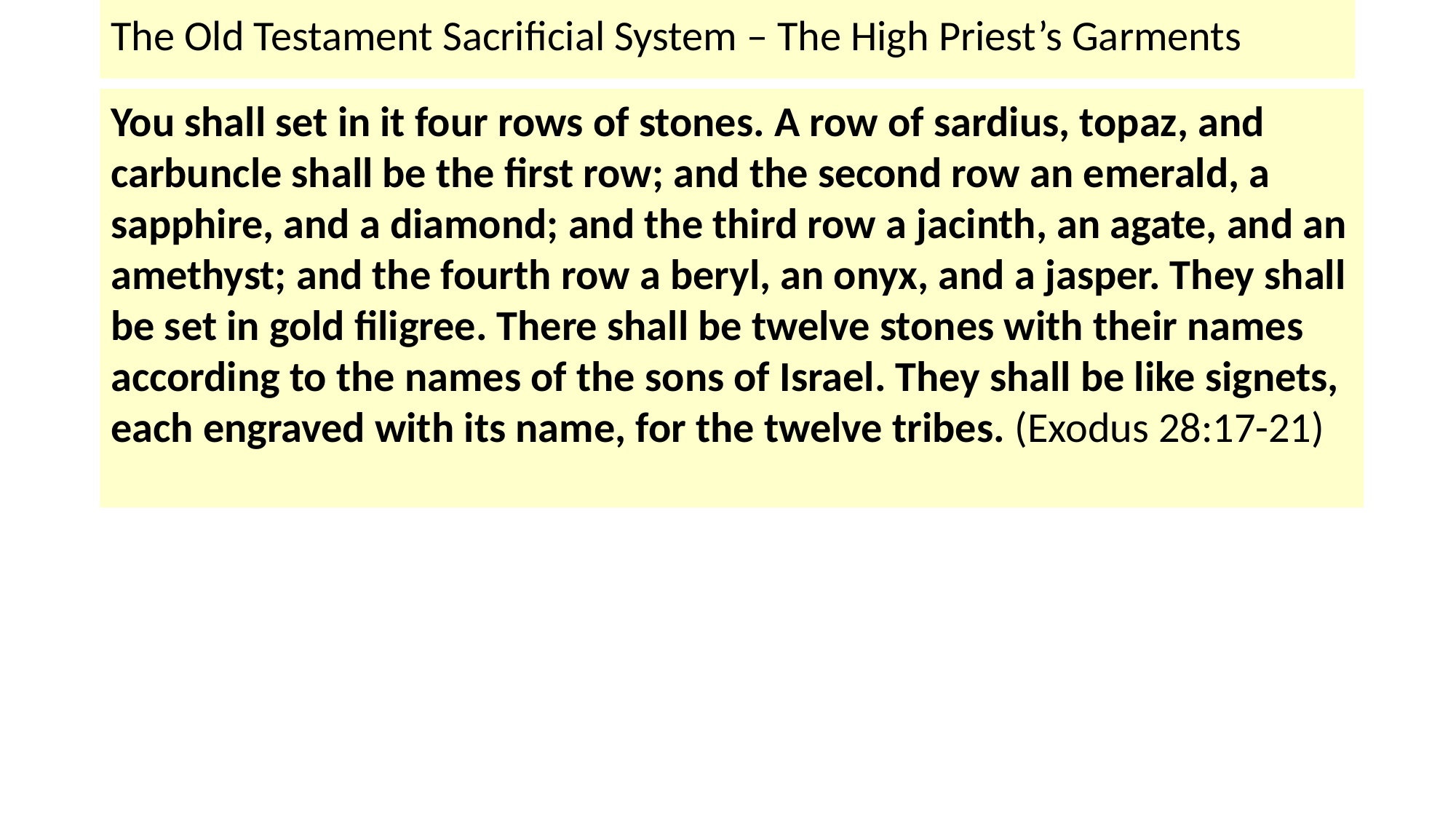

# The Old Testament Sacrificial System – The High Priest’s Garments
You shall set in it four rows of stones. A row of sardius, topaz, and carbuncle shall be the first row; and the second row an emerald, a sapphire, and a diamond; and the third row a jacinth, an agate, and an amethyst; and the fourth row a beryl, an onyx, and a jasper. They shall be set in gold filigree. There shall be twelve stones with their names according to the names of the sons of Israel. They shall be like signets, each engraved with its name, for the twelve tribes. (Exodus 28:17-21)